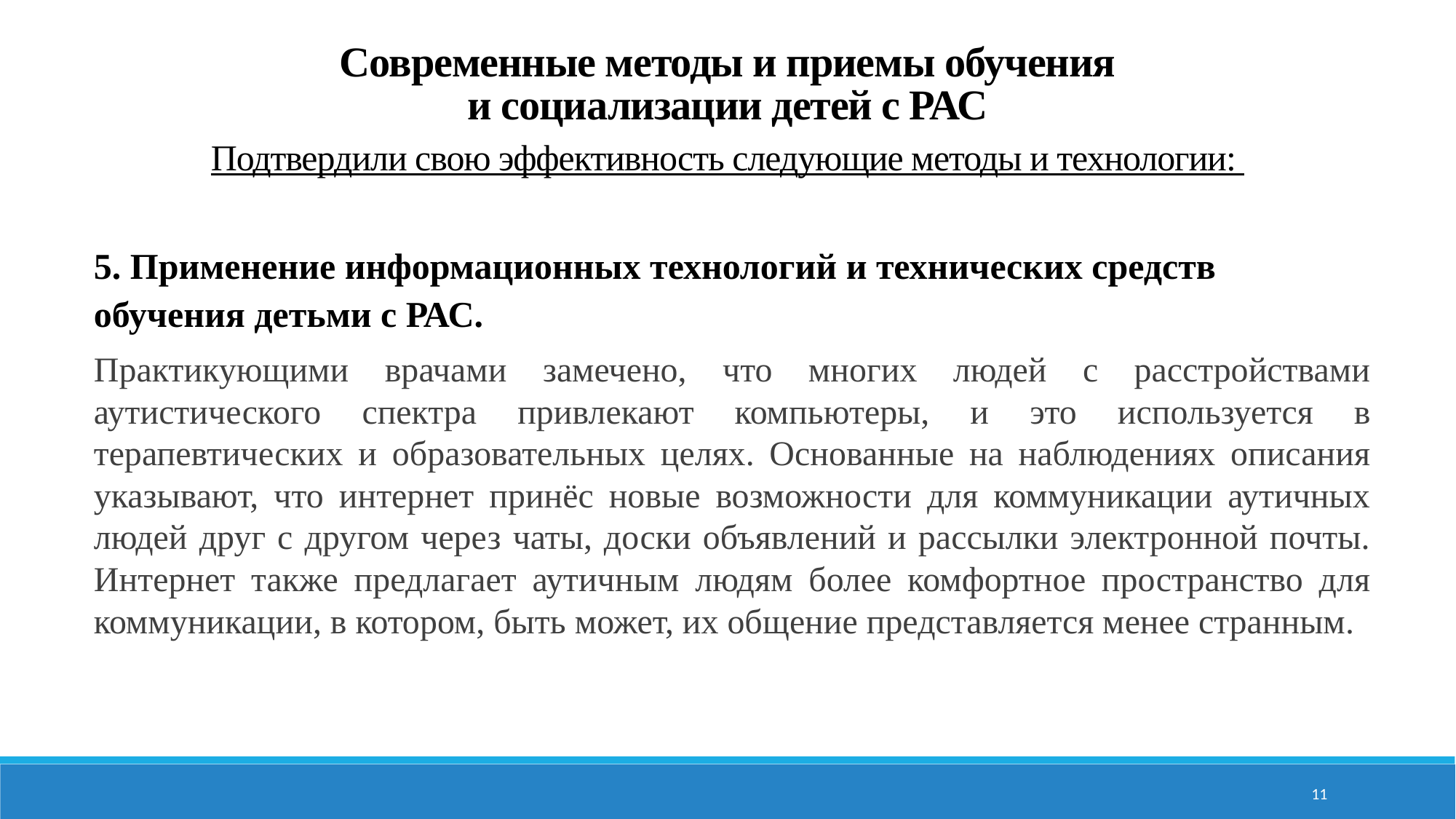

Современные методы и приемы обучения
и социализации детей с РАС
Подтвердили свою эффективность следующие методы и технологии:
5. Применение информационных технологий и технических средств обучения детьми с РАС.
Практикующими врачами замечено, что многих людей с расстройствами аутистического спектра привлекают компьютеры, и это используется в терапевтических и образовательных целях. Основанные на наблюдениях описания указывают, что интернет принёс новые возможности для коммуникации аутичных людей друг с другом через чаты, доски объявлений и рассылки электронной почты. Интернет также предлагает аутичным людям более комфортное пространство для коммуникации, в котором, быть может, их общение представляется менее странным.

11